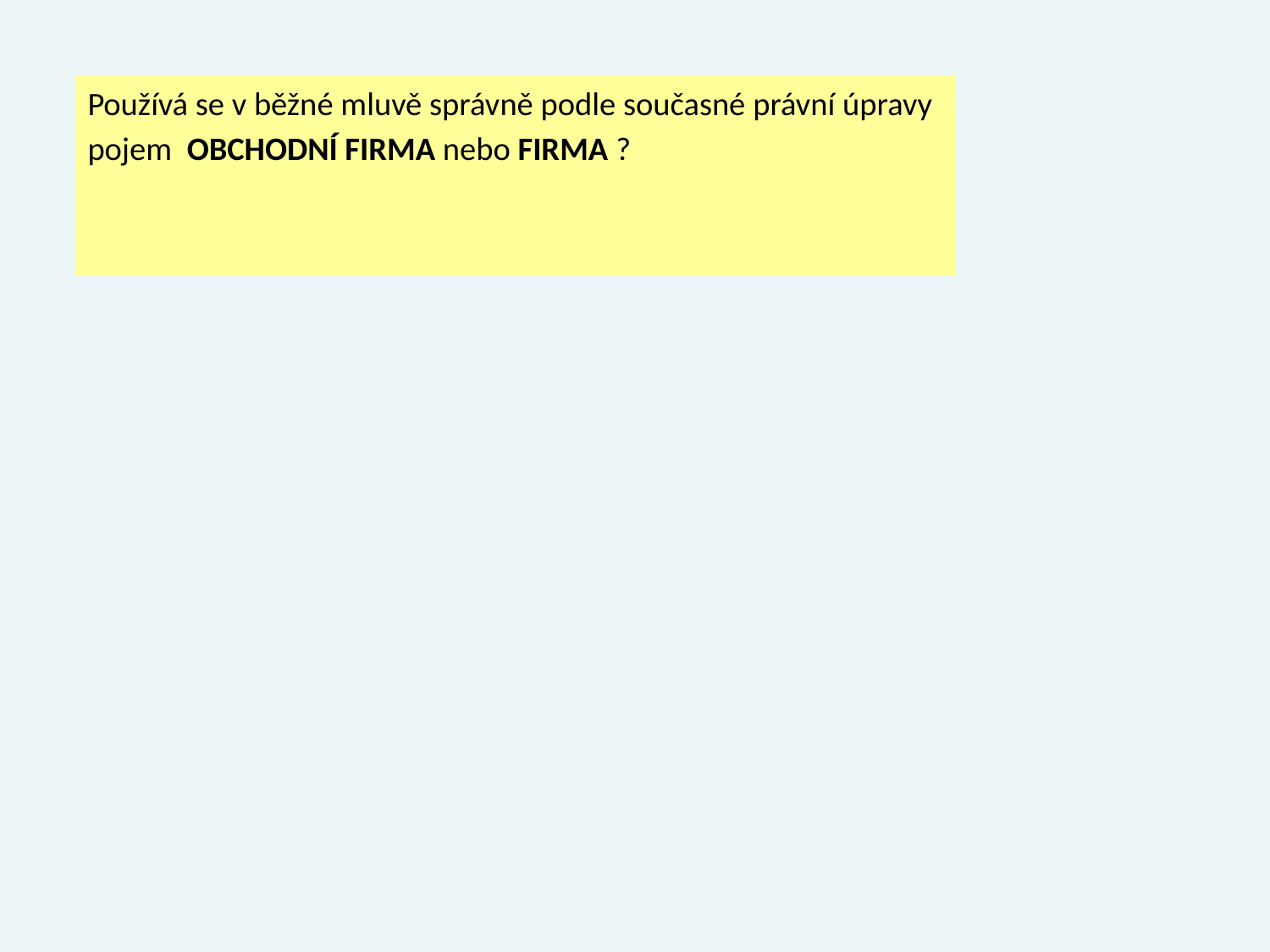

Používá se v běžné mluvě správně podle současné právní úpravy
pojem  OBCHODNÍ FIRMA nebo FIRMA ?